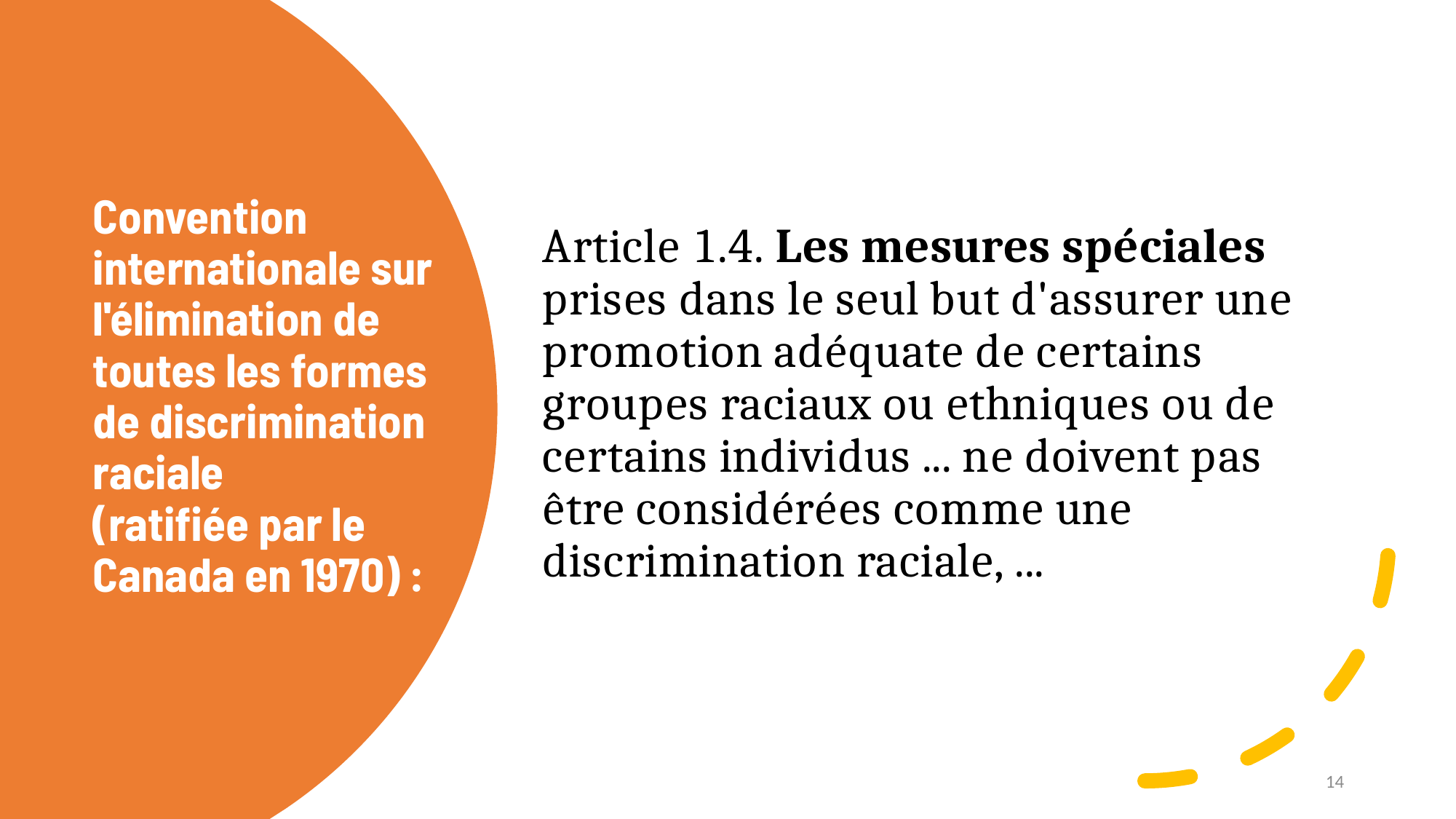

Article 1.4. Les mesures spéciales prises dans le seul but d'assurer une promotion adéquate de certains groupes raciaux ou ethniques ou de certains individus ... ne doivent pas être considérées comme une discrimination raciale, ...
# Convention internationale sur l'élimination de toutes les formes de discrimination raciale (ratifiée par le Canada en 1970) :

14